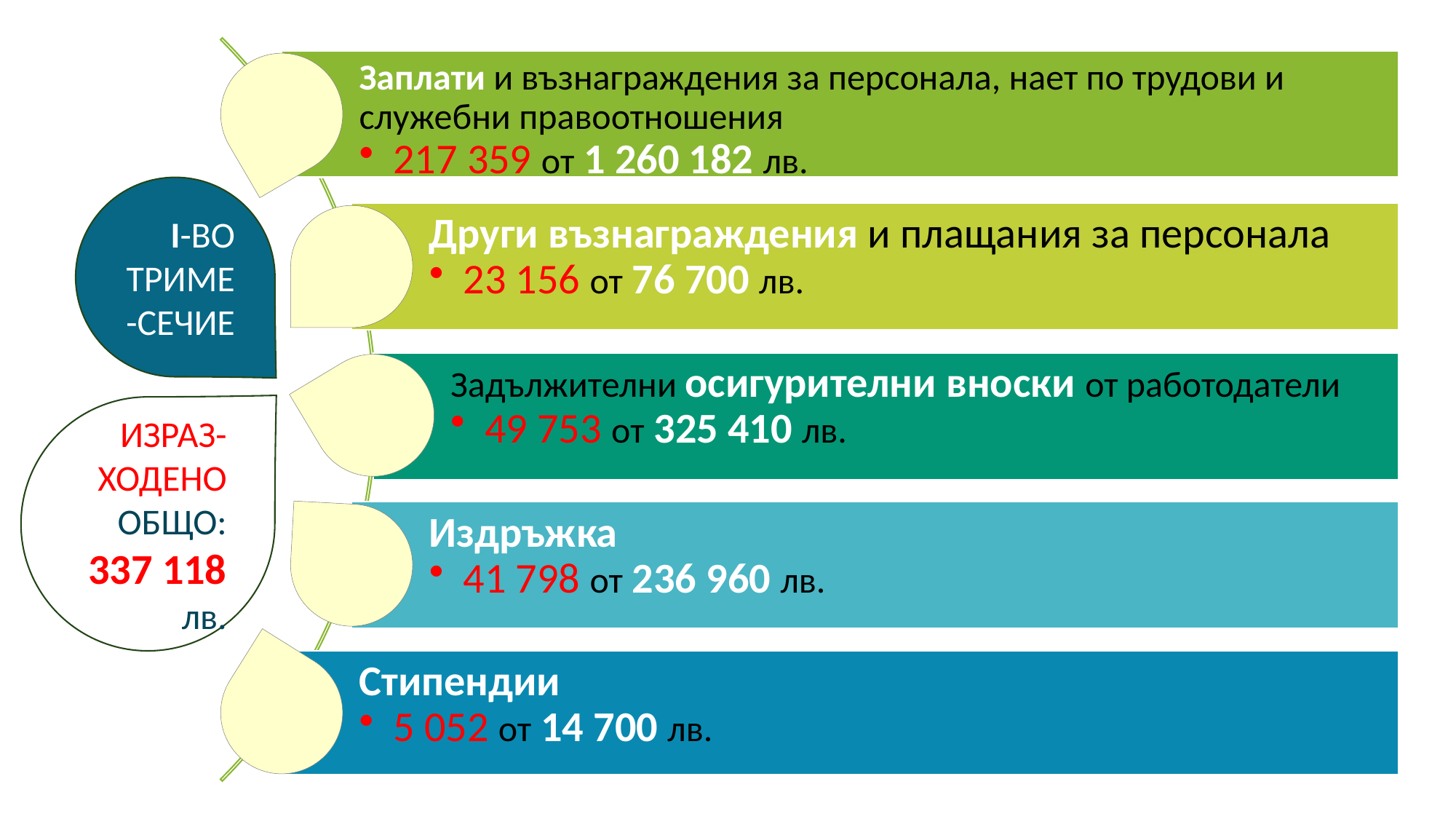

Заплати и възнаграждения за персонала, нает по трудови и служебни правоотношения
217 359 от 1 260 182 лв.
Други възнаграждения и плащания за персонала
23 156 от 76 700 лв.
Задължителни осигурителни вноски от работодатели
49 753 от 325 410 лв.
Издръжка
41 798 от 236 960 лв.
Стипендии
5 052 от 14 700 лв.
І-ВО
ТРИМЕ-СЕЧИЕ
ИЗРАЗ-ХОДЕНО ОБЩО:
337 118 лв.